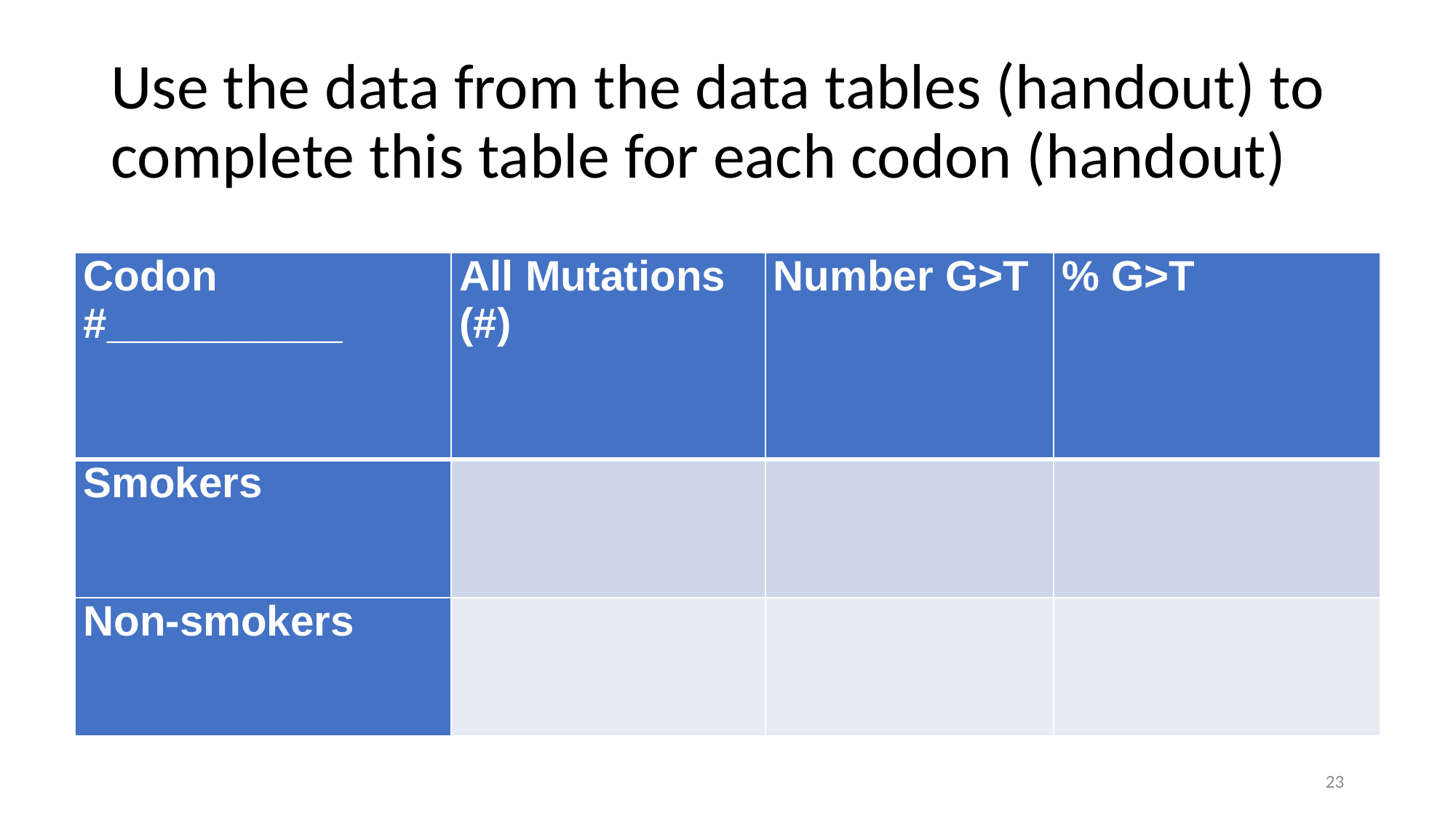

# Use the data from the data tables (handout) to complete this table for each codon (handout)
| Codon #\_\_\_\_\_\_\_\_\_\_ | All Mutations (#) | Number G>T | % G>T |
| --- | --- | --- | --- |
| Smokers |  |  |  |
| Non-smokers |  |  |  |
23